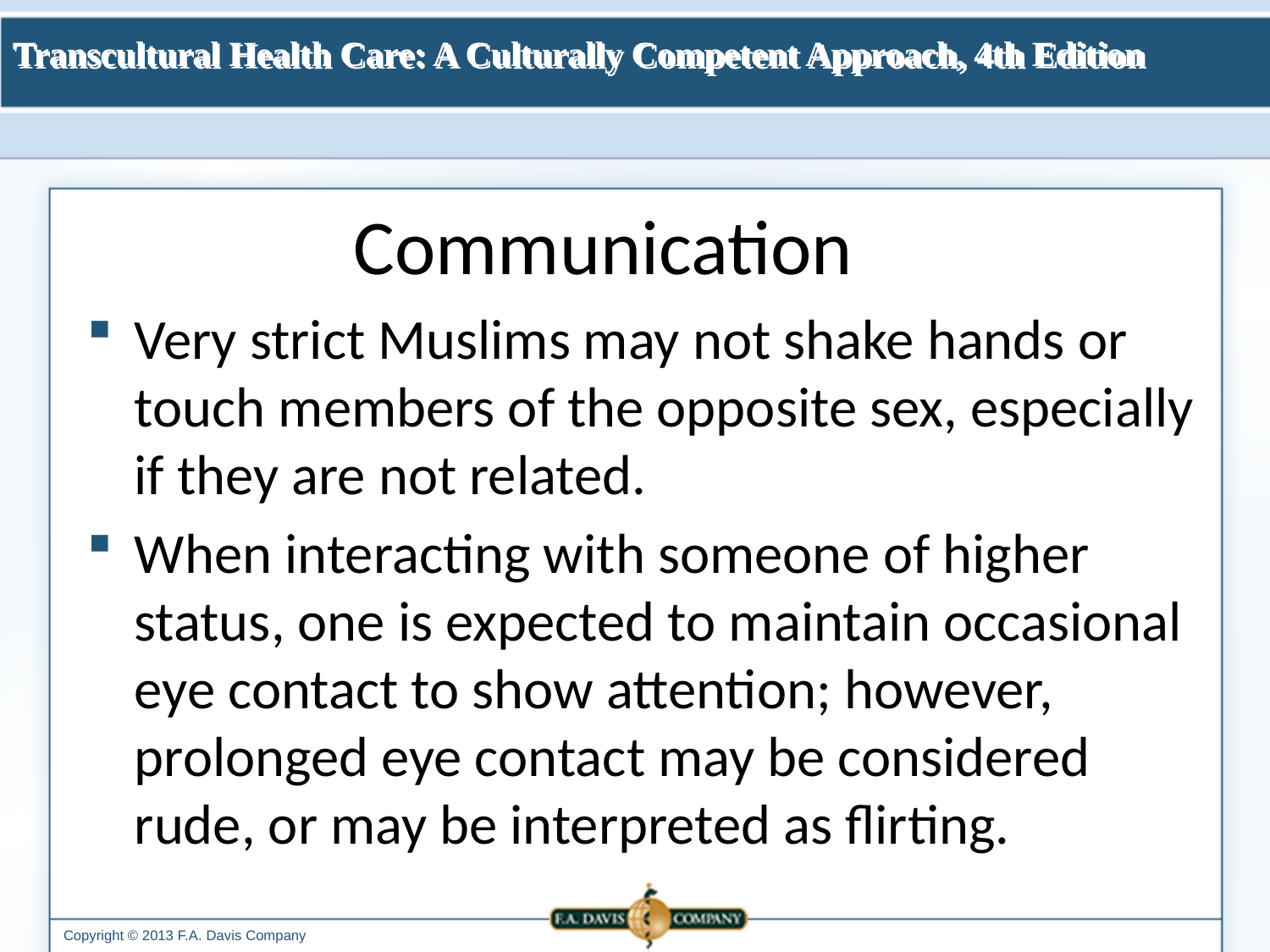

# Communication
Very strict Muslims may not shake hands or touch members of the opposite sex, especially if they are not related.
When interacting with someone of higher status, one is expected to maintain occasional eye contact to show attention; however, prolonged eye contact may be considered rude, or may be interpreted as flirting.